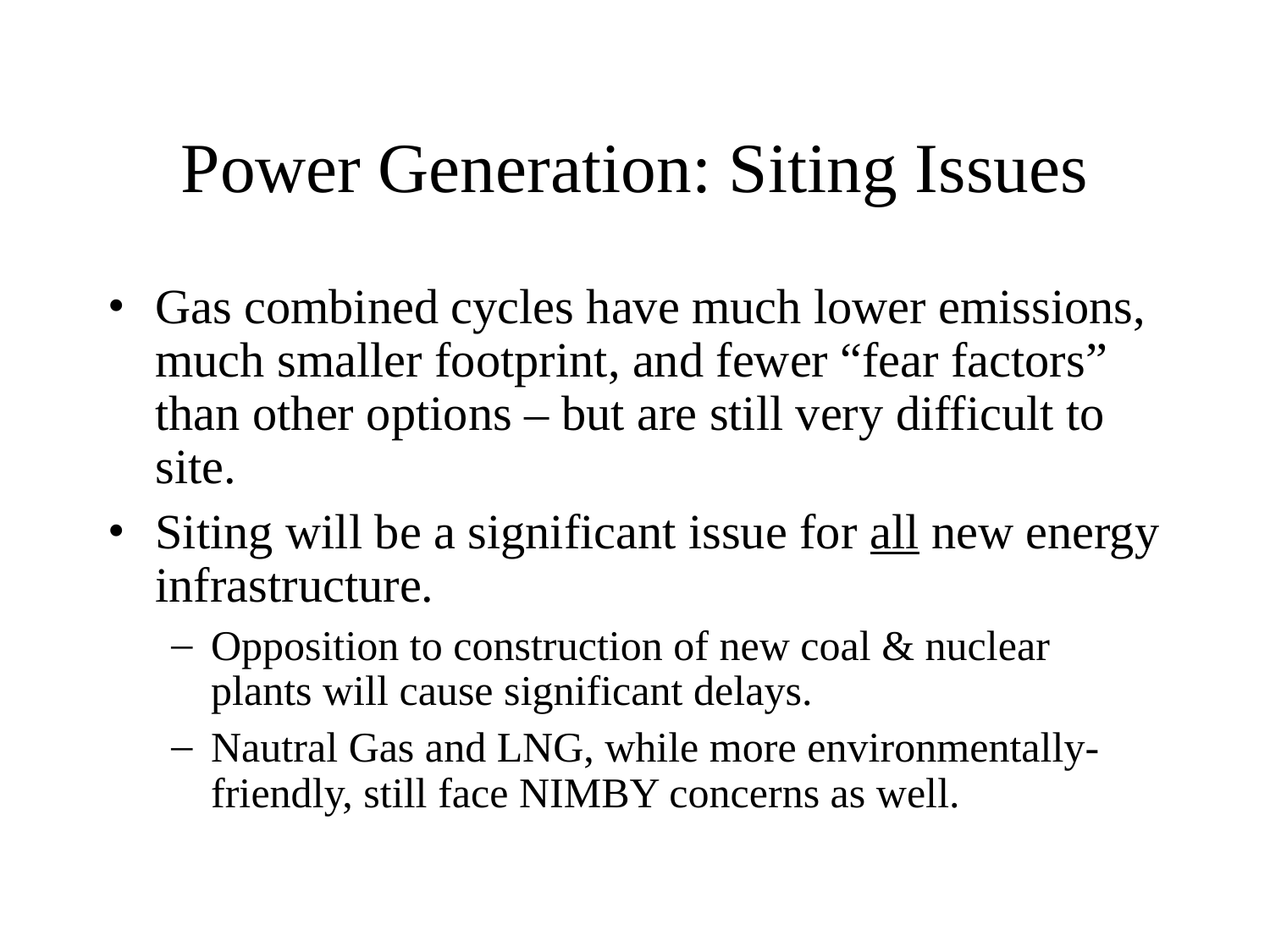

# Power Generation: Siting Issues
Gas combined cycles have much lower emissions, much smaller footprint, and fewer “fear factors” than other options – but are still very difficult to site.
Siting will be a significant issue for all new energy infrastructure.
Opposition to construction of new coal & nuclear plants will cause significant delays.
Nautral Gas and LNG, while more environmentally-friendly, still face NIMBY concerns as well.